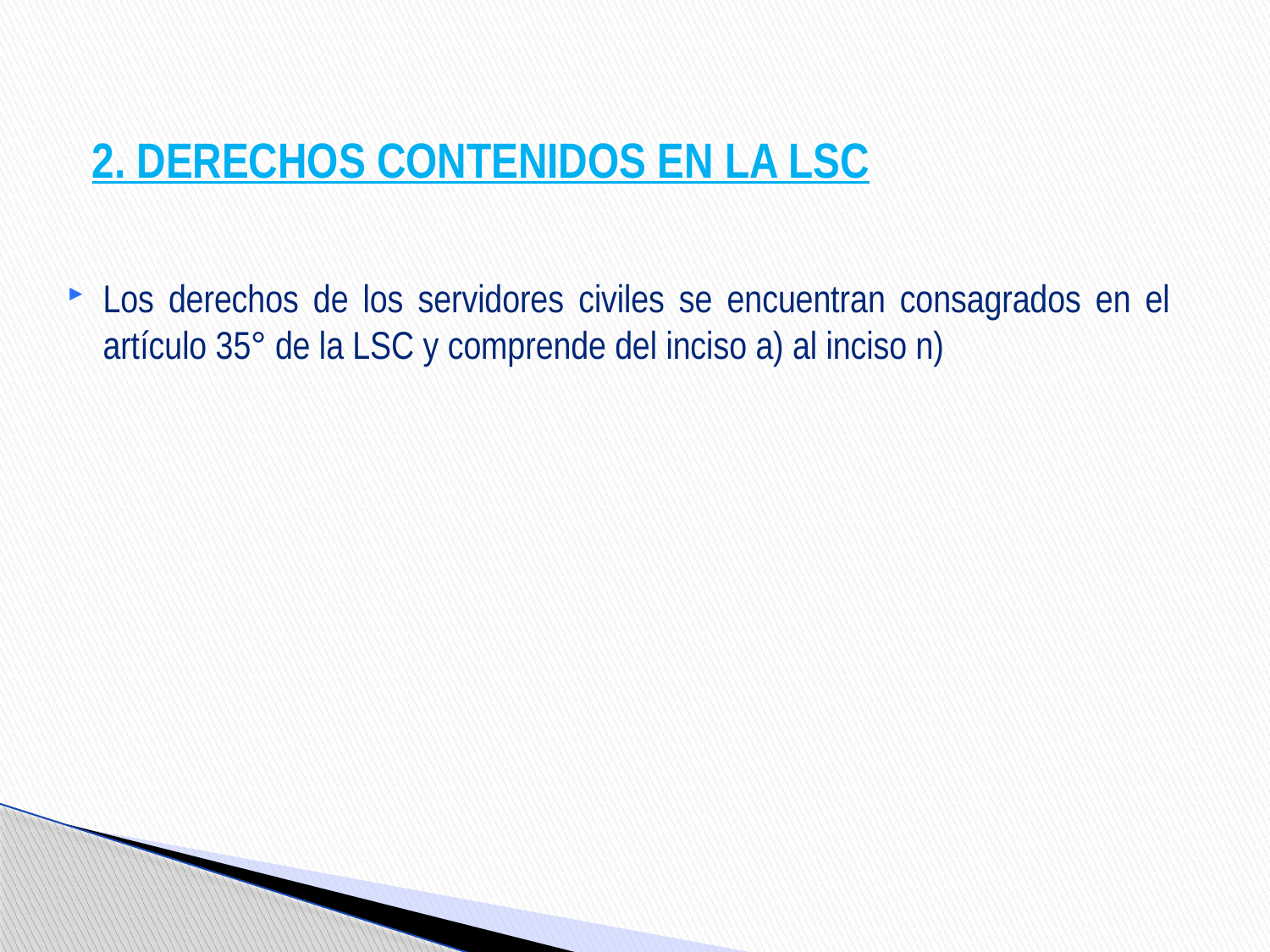

# 2. DERECHOS CONTENIDOS EN LA LSC
Los derechos de los servidores civiles se encuentran consagrados en el artículo 35° de la LSC y comprende del inciso a) al inciso n)